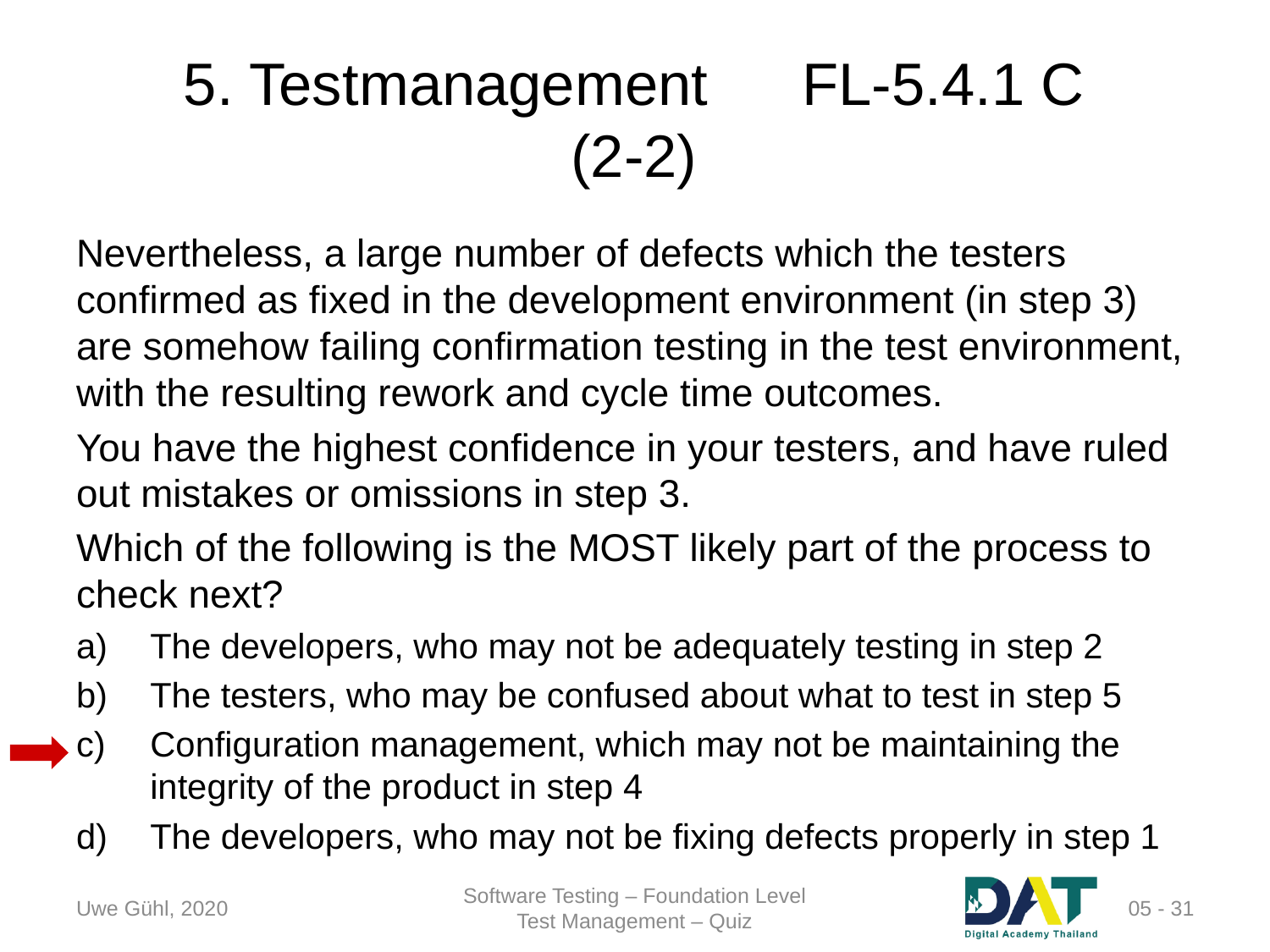

# 5. Testmanagement	FL-5.4.1 C (2-2)
Nevertheless, a large number of defects which the testers confirmed as fixed in the development environment (in step 3) are somehow failing confirmation testing in the test environment, with the resulting rework and cycle time outcomes.
You have the highest confidence in your testers, and have ruled out mistakes or omissions in step 3.
Which of the following is the MOST likely part of the process to check next?
The developers, who may not be adequately testing in step 2
The testers, who may be confused about what to test in step 5
Configuration management, which may not be maintaining the integrity of the product in step 4
The developers, who may not be fixing defects properly in step 1

Uwe Gühl, 2020
Software Testing – Foundation Level
Test Management – Quiz
 05 - 31